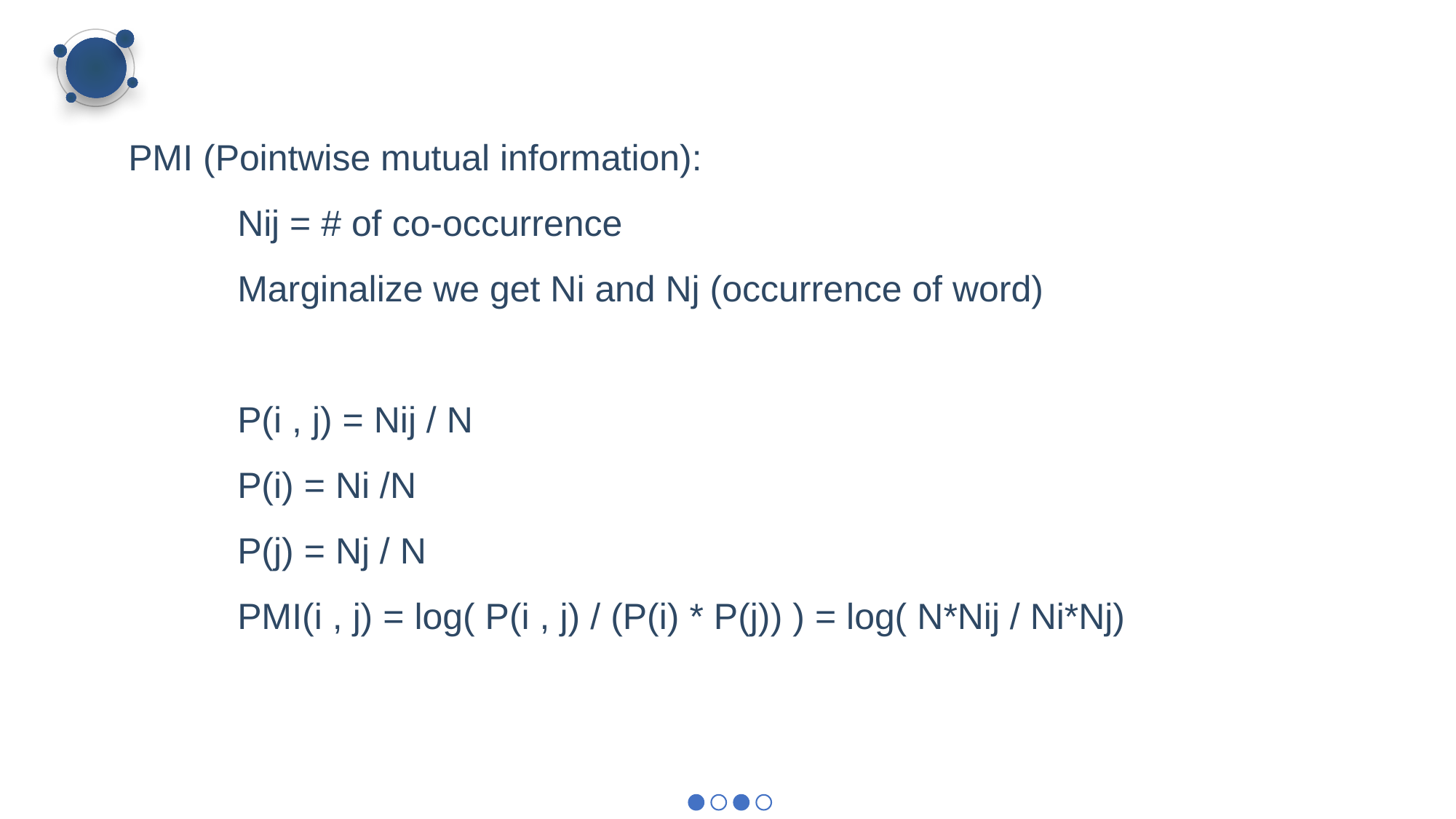

PMI (Pointwise mutual information):
	Nij = # of co-occurrence
	Marginalize we get Ni and Nj (occurrence of word)

	P(i , j) = Nij / N
	P(i) = Ni /N
	P(j) = Nj / N
	PMI(i , j) = log( P(i , j) / (P(i) * P(j)) ) = log( N*Nij / Ni*Nj)